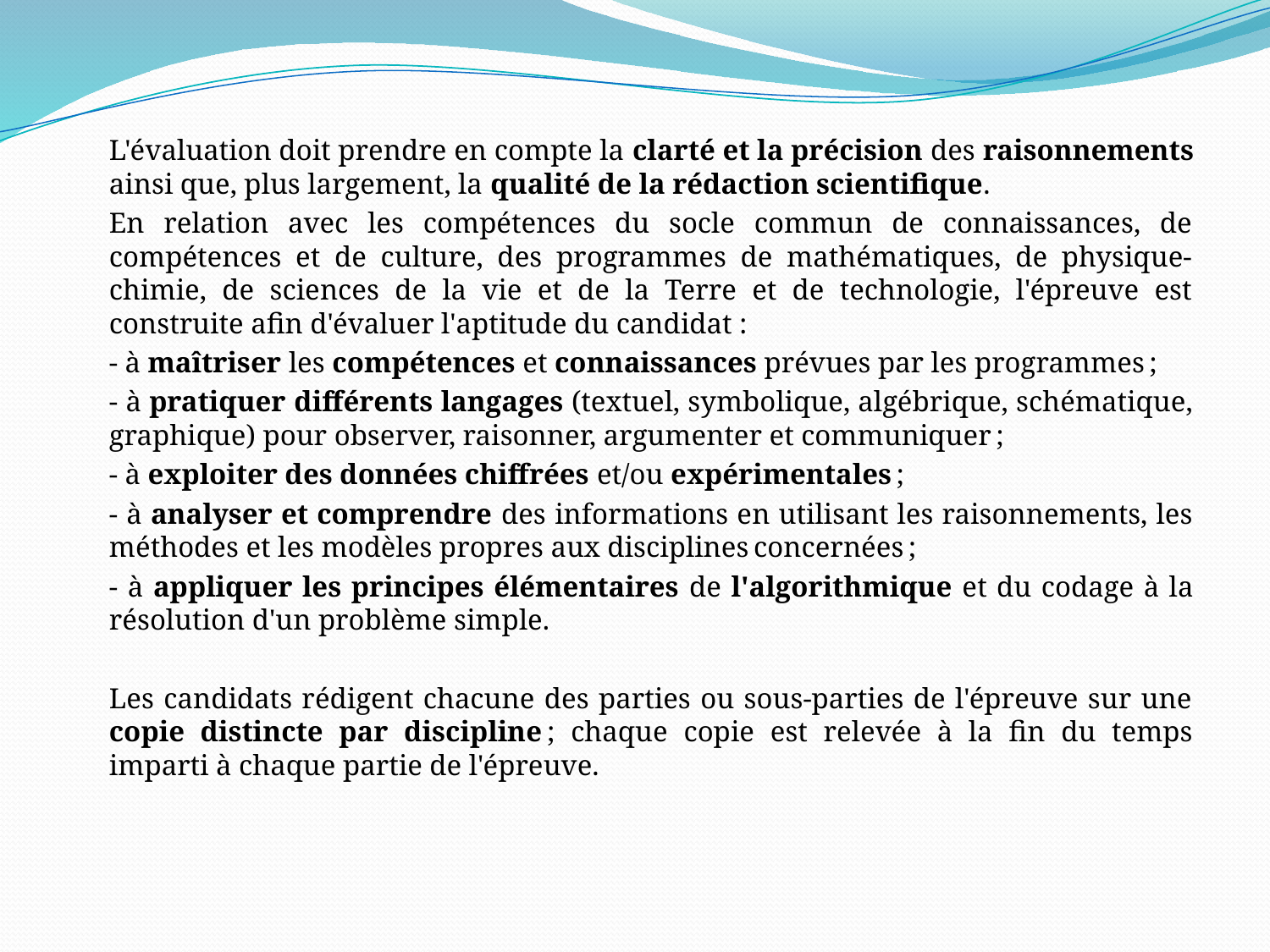

L'évaluation doit prendre en compte la clarté et la précision des raisonnements ainsi que, plus largement, la qualité de la rédaction scientifique.
	En relation avec les compétences du socle commun de connaissances, de compétences et de culture, des programmes de mathématiques, de physique-chimie, de sciences de la vie et de la Terre et de technologie, l'épreuve est construite afin d'évaluer l'aptitude du candidat :
	- à maîtriser les compétences et connaissances prévues par les programmes ;
	- à pratiquer différents langages (textuel, symbolique, algébrique, schématique, graphique) pour observer, raisonner, argumenter et communiquer ;
	- à exploiter des données chiffrées et/ou expérimentales ;
	- à analyser et comprendre des informations en utilisant les raisonnements, les méthodes et les modèles propres aux disciplines concernées ;
	- à appliquer les principes élémentaires de l'algorithmique et du codage à la résolution d'un problème simple.

	Les candidats rédigent chacune des parties ou sous-parties de l'épreuve sur une copie distincte par discipline ; chaque copie est relevée à la fin du temps imparti à chaque partie de l'épreuve.